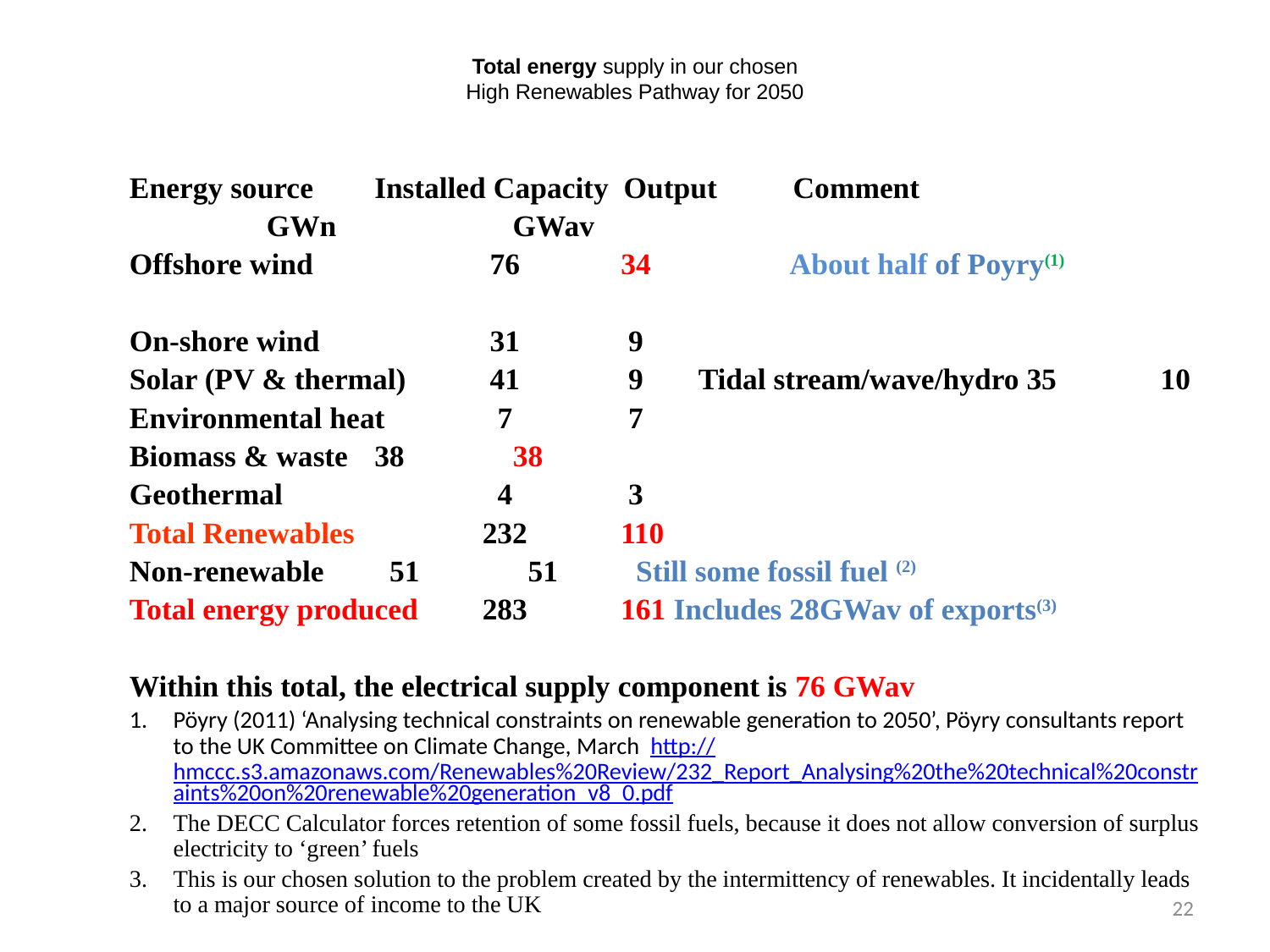

# Total energy supply in our chosen High Renewables Pathway for 2050
Energy source	Installed Capacity  Output          Comment
	              		GWn     	    GWav
Offshore wind	 	 76	    34	            About half of Poyry(1)

On-shore wind	  	 31	     9
Solar (PV & thermal)      	 41	     9		Tidal stream/wave/hydro 35	    10
Environmental heat	  7	     7
Biomass & waste  	38	    38
Geothermal	   	  4	     3
Total Renewables       	232	    110
Non-renewable 		  51	      51	      Still some fossil fuel (2)
Total energy produced	283	    161 Includes 28GWav of exports(3)

Within this total, the electrical supply component is 76 GWav
Pöyry (2011) ‘Analysing technical constraints on renewable generation to 2050’, Pöyry consultants report to the UK Committee on Climate Change, March  http://hmccc.s3.amazonaws.com/Renewables%20Review/232_Report_Analysing%20the%20technical%20constraints%20on%20renewable%20generation_v8_0.pdf
The DECC Calculator forces retention of some fossil fuels, because it does not allow conversion of surplus electricity to ‘green’ fuels
This is our chosen solution to the problem created by the intermittency of renewables. It incidentally leads to a major source of income to the UK

22